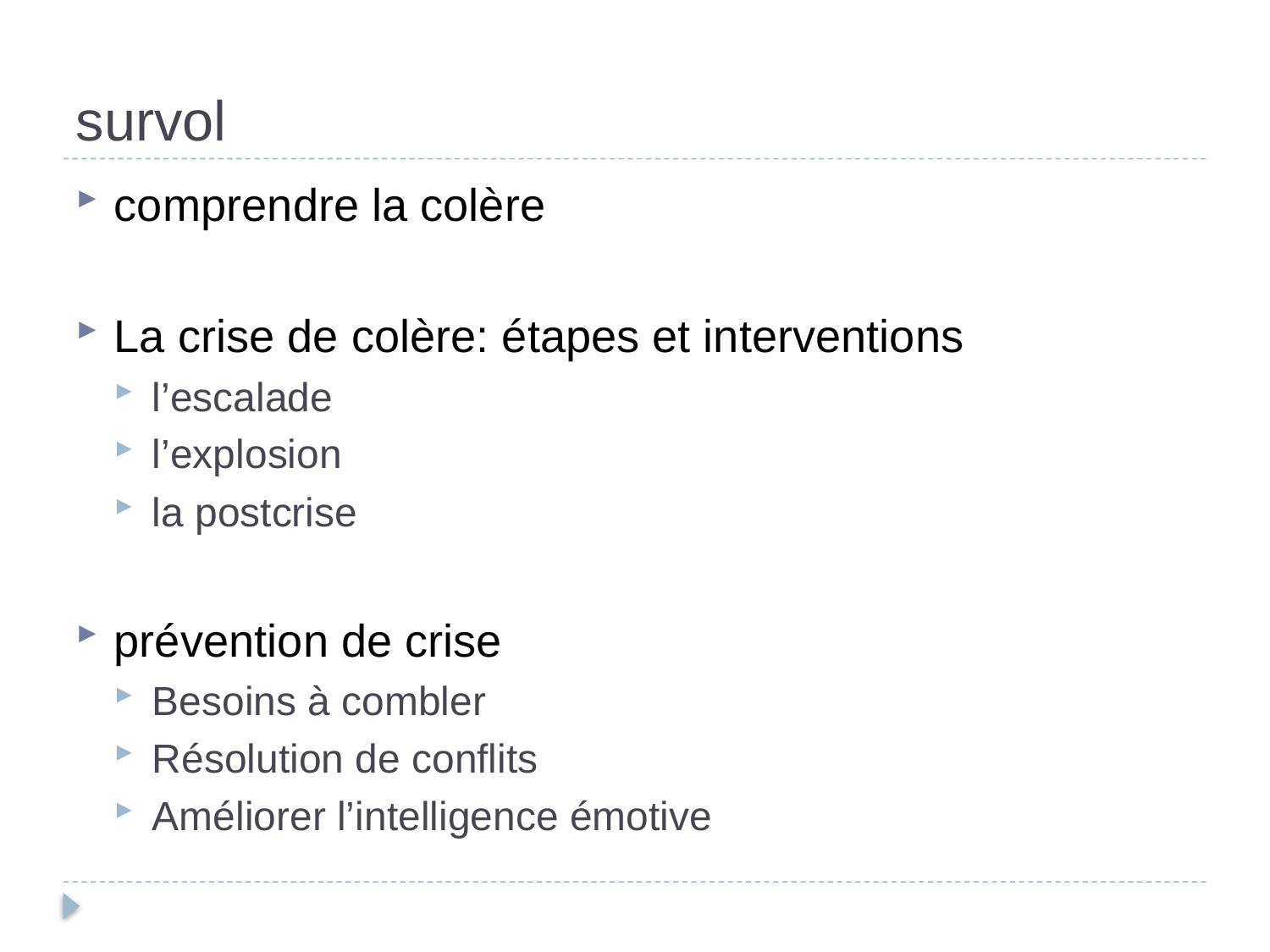

# survol
comprendre la colère

La crise de colère: étapes et interventions
l’escalade
l’explosion
la postcrise

prévention de crise
Besoins à combler
Résolution de conflits
Améliorer l’intelligence émotive